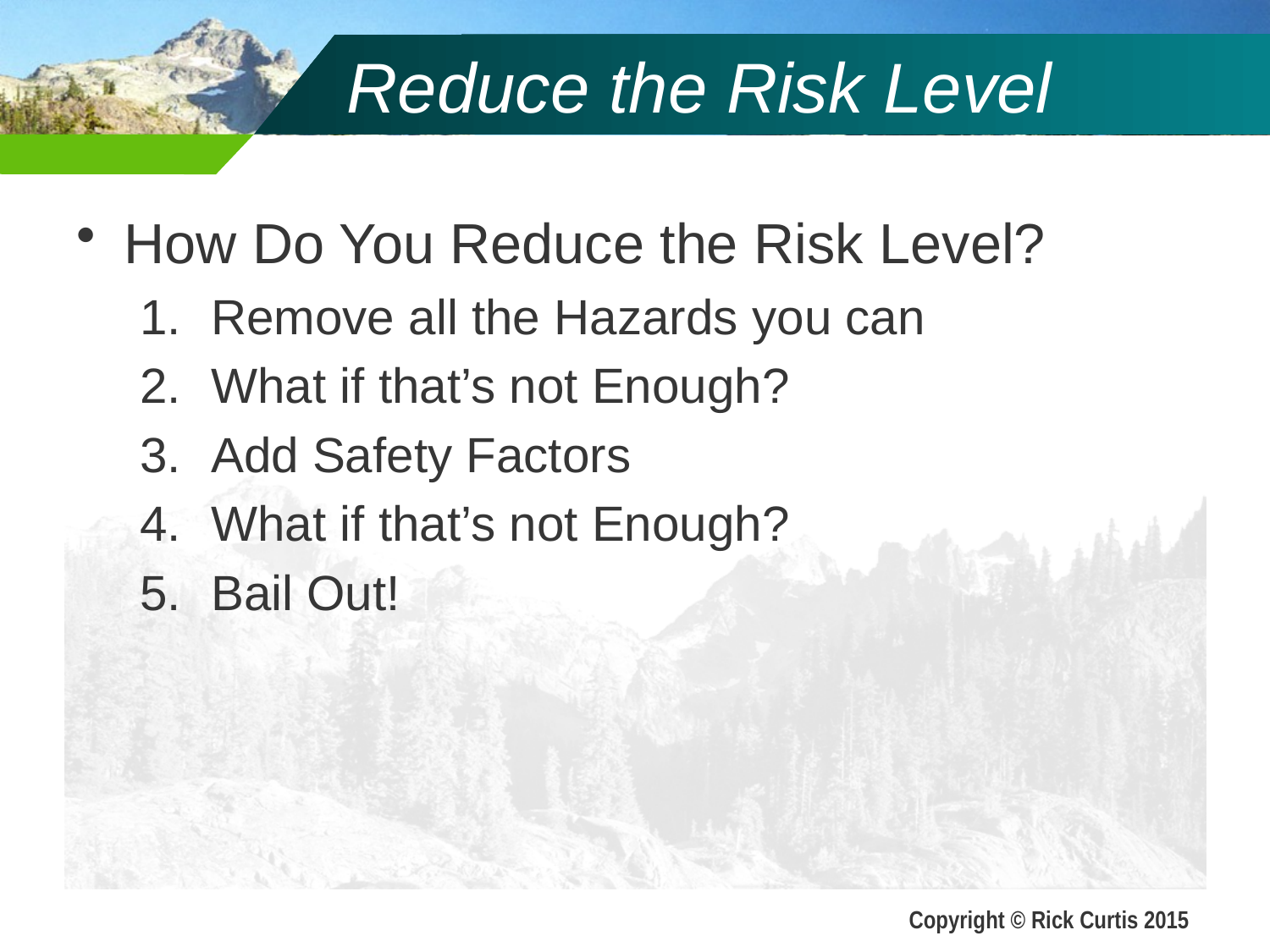

# Reduce the Risk Level
How Do You Reduce the Risk Level?
Remove all the Hazards you can
What if that’s not Enough?
Add Safety Factors
What if that’s not Enough?
Bail Out!